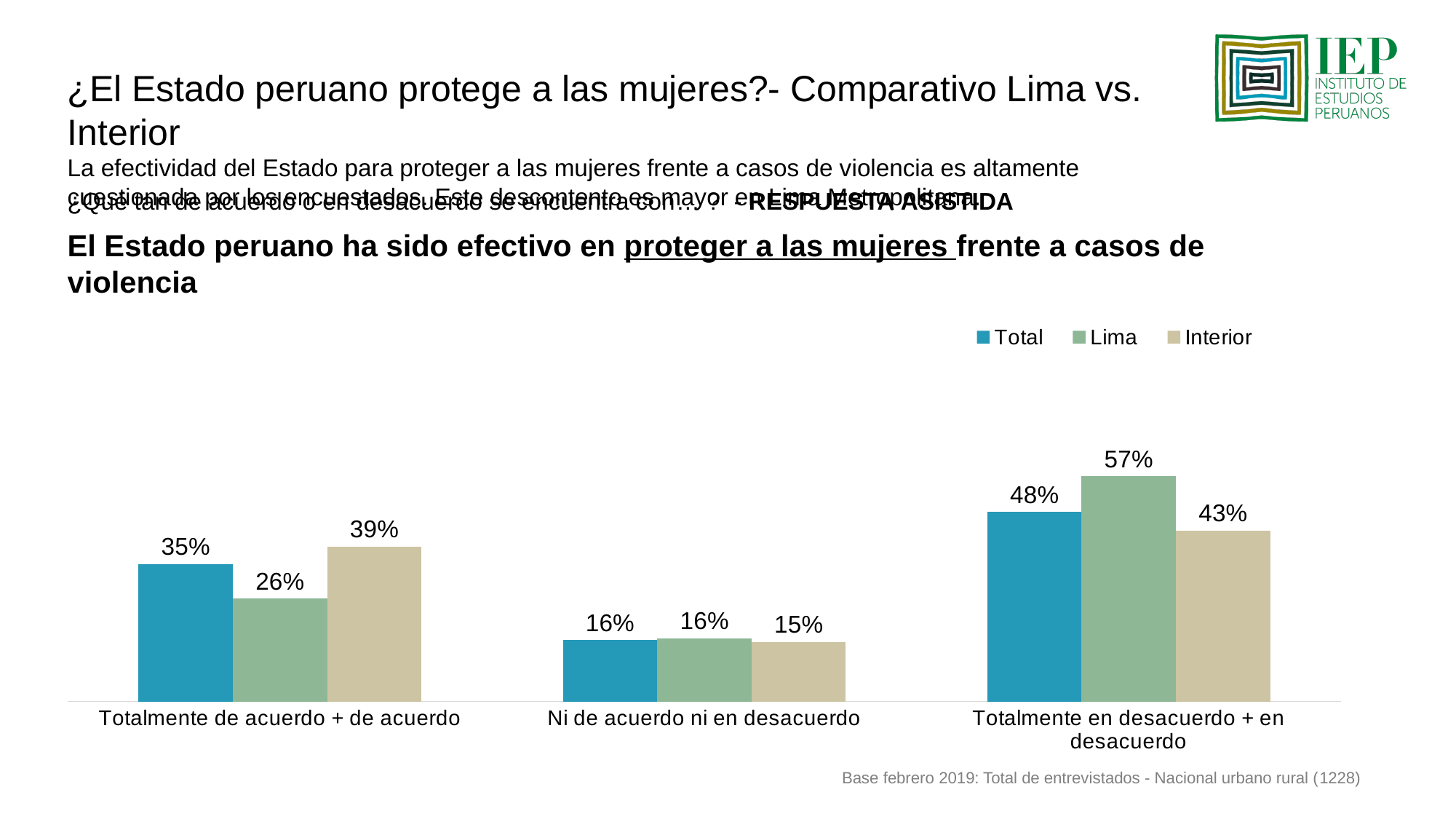

¿El Estado peruano protege a las mujeres?- Comparativo Lima vs. Interior
La efectividad del Estado para proteger a las mujeres frente a casos de violencia es altamente cuestionada por los encuestados. Este descontento es mayor en Lima Metropolitana.
¿Qué tan de acuerdo o en desacuerdo se encuentra con… ?  - RESPUESTA ASISTIDA
El Estado peruano ha sido efectivo en proteger a las mujeres frente a casos de violencia

### Chart

| Category | Total | Lima | Interior |
|---|---|---|---|
| Totalmente de acuerdo + de acuerdo | 0.347 | 0.26 | 0.391 |
| Ni de acuerdo ni en desacuerdo | 0.155 | 0.16 | 0.151 |
| Totalmente en desacuerdo + en desacuerdo | 0.479 | 0.569 | 0.432 |